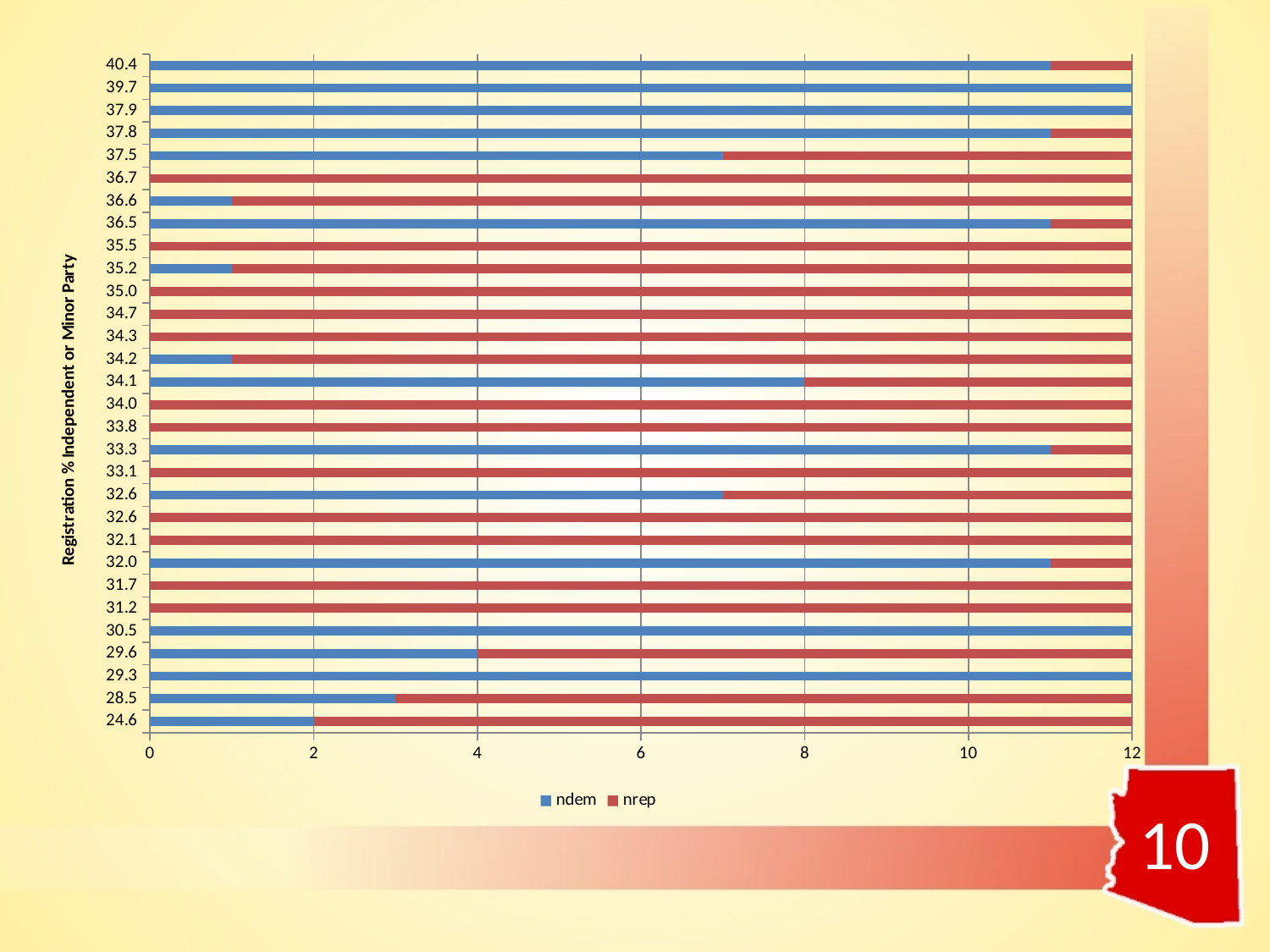

### Chart

| Category | ndem | nrep |
|---|---|---|
| 24.6 | 2.0 | 10.0 |
| 28.5 | 3.0 | 9.0 |
| 29.3 | 12.0 | 0.0 |
| 29.6 | 4.0 | 8.0 |
| 30.5 | 12.0 | 0.0 |
| 31.2 | 0.0 | 12.0 |
| 31.7 | 0.0 | 12.0 |
| 32 | 11.0 | 1.0 |
| 32.1 | 0.0 | 12.0 |
| 32.6 | 0.0 | 12.0 |
| 32.6 | 7.0 | 5.0 |
| 33.1 | 0.0 | 12.0 |
| 33.299999999999997 | 11.0 | 1.0 |
| 33.799999999999997 | 0.0 | 12.0 |
| 34 | 0.0 | 12.0 |
| 34.1 | 8.0 | 4.0 |
| 34.200000000000003 | 1.0 | 11.0 |
| 34.299999999999997 | 0.0 | 12.0 |
| 34.700000000000003 | 0.0 | 12.0 |
| 35 | 0.0 | 12.0 |
| 35.200000000000003 | 1.0 | 11.0 |
| 35.5 | 0.0 | 12.0 |
| 36.5 | 11.0 | 1.0 |
| 36.6 | 1.0 | 11.0 |
| 36.700000000000003 | 0.0 | 12.0 |
| 37.5 | 7.0 | 5.0 |
| 37.799999999999997 | 11.0 | 1.0 |
| 37.9 | 12.0 | 0.0 |
| 39.700000000000003 | 12.0 | 0.0 |
| 40.4 | 11.0 | 1.0 |
10